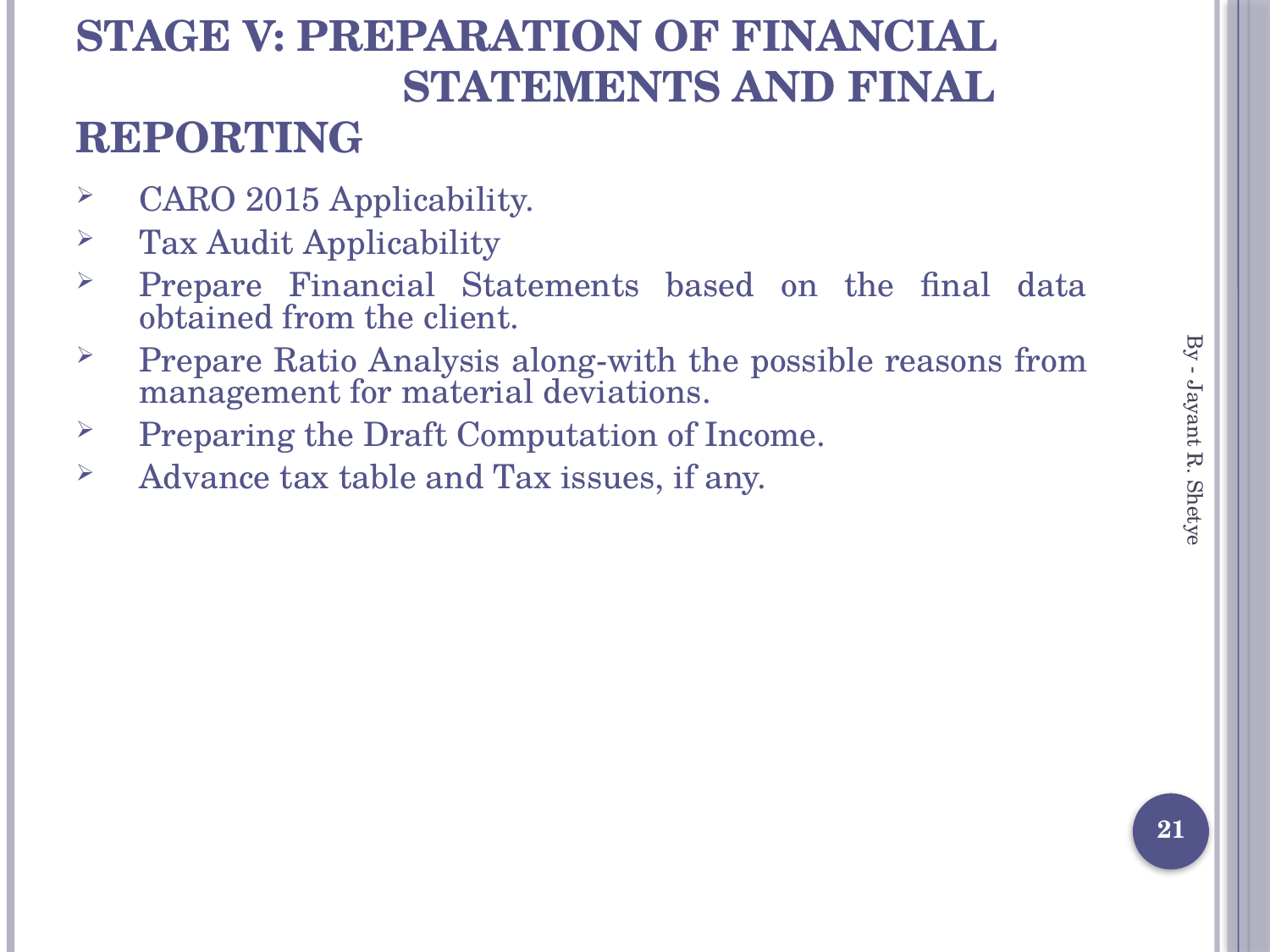

# Stage V: Preparation of Financial 		      Statements and Final Reporting
CARO 2015 Applicability.
Tax Audit Applicability
Prepare Financial Statements based on the final data obtained from the client.
Prepare Ratio Analysis along-with the possible reasons from management for material deviations.
Preparing the Draft Computation of Income.
Advance tax table and Tax issues, if any.
By - Jayant R. Shetye
21